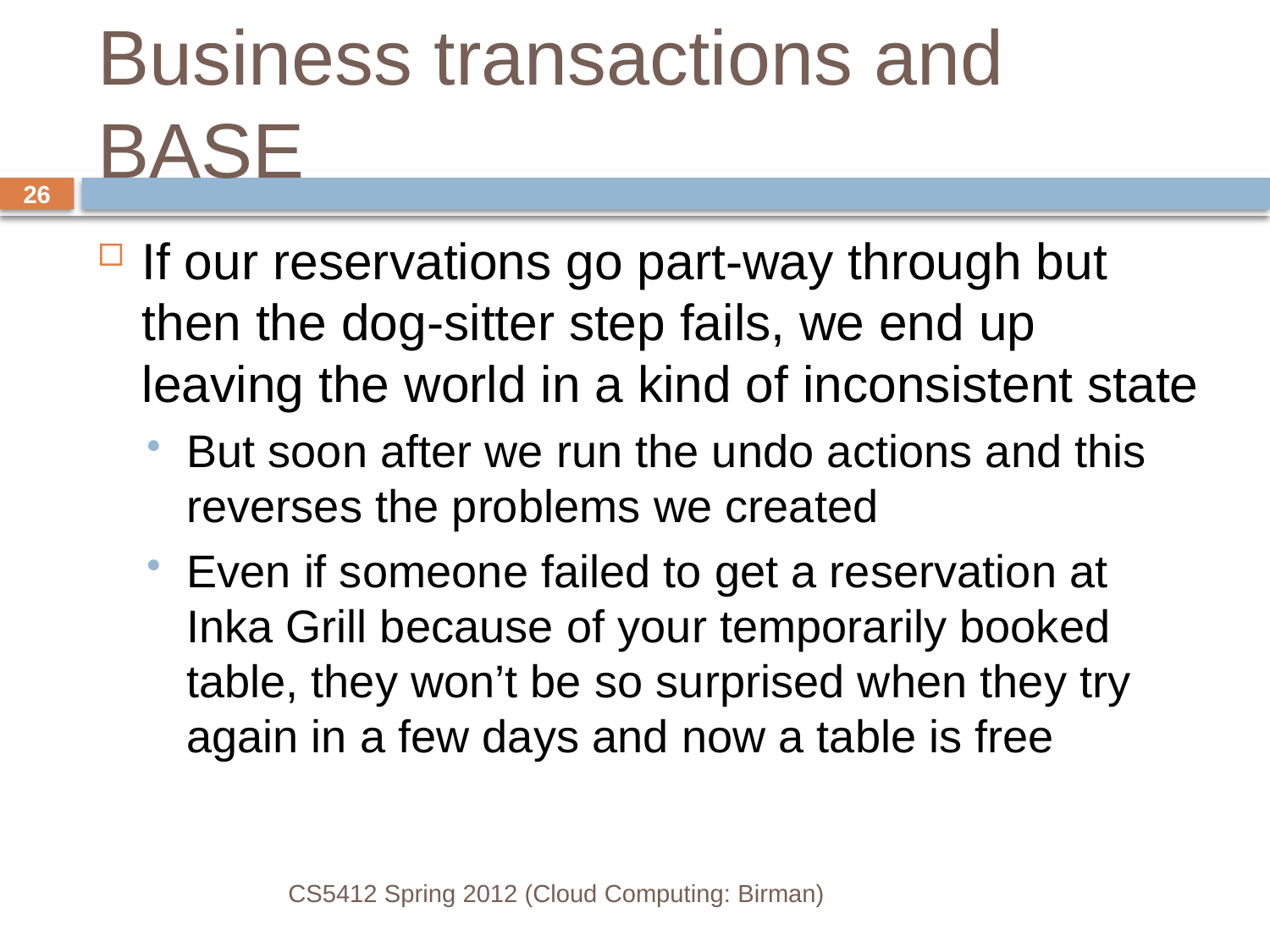

# Business transactions and BASE
26
If our reservations go part-way through but then the dog-sitter step fails, we end up leaving the world in a kind of inconsistent state
But soon after we run the undo actions and this reverses the problems we created
Even if someone failed to get a reservation at Inka Grill because of your temporarily booked table, they won’t be so surprised when they try again in a few days and now a table is free
CS5412 Spring 2012 (Cloud Computing: Birman)